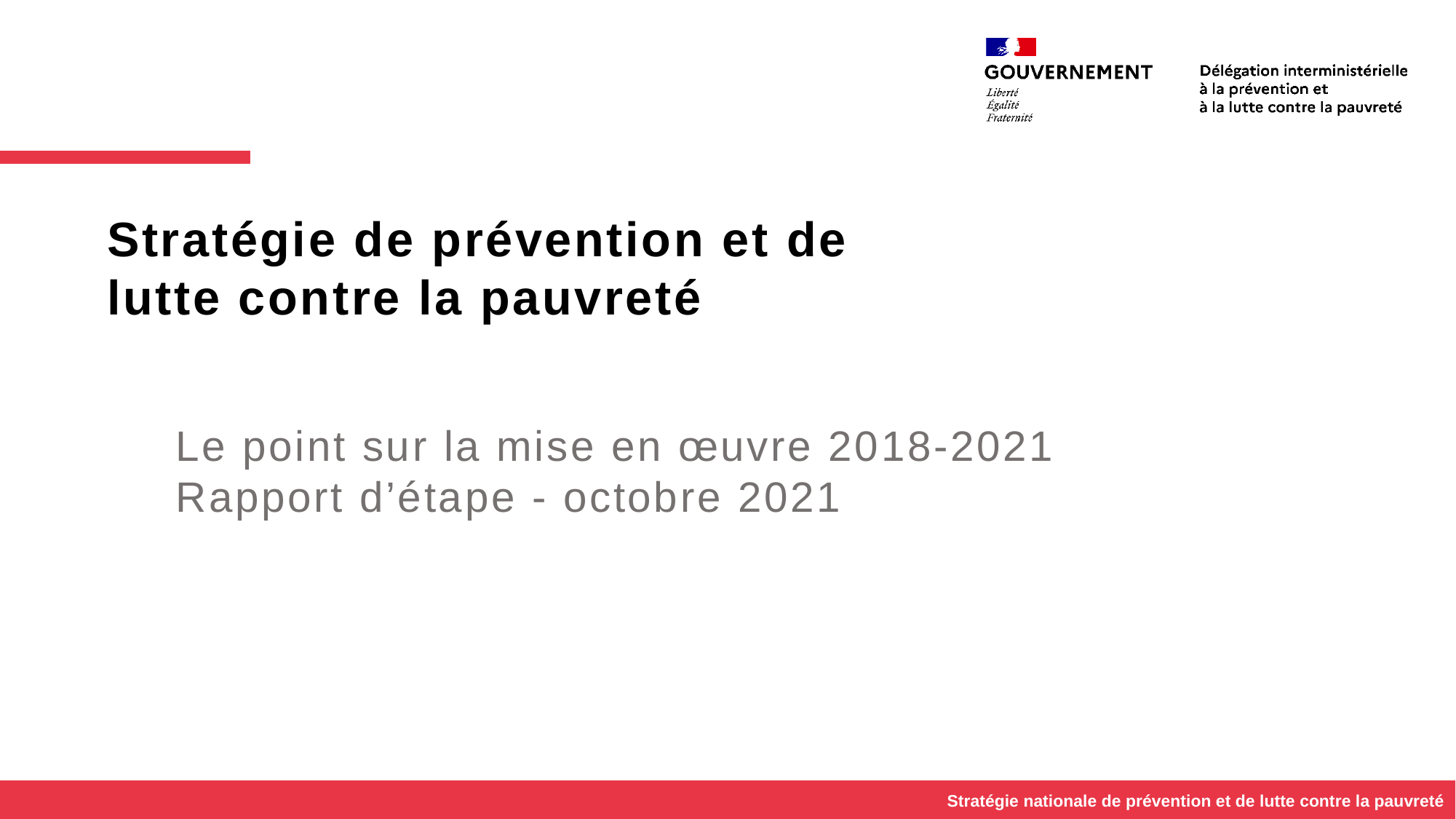

Stratégie de prévention et de lutte contre la pauvreté
Le point sur la mise en œuvre 2018-2021
Rapport d’étape - octobre 2021